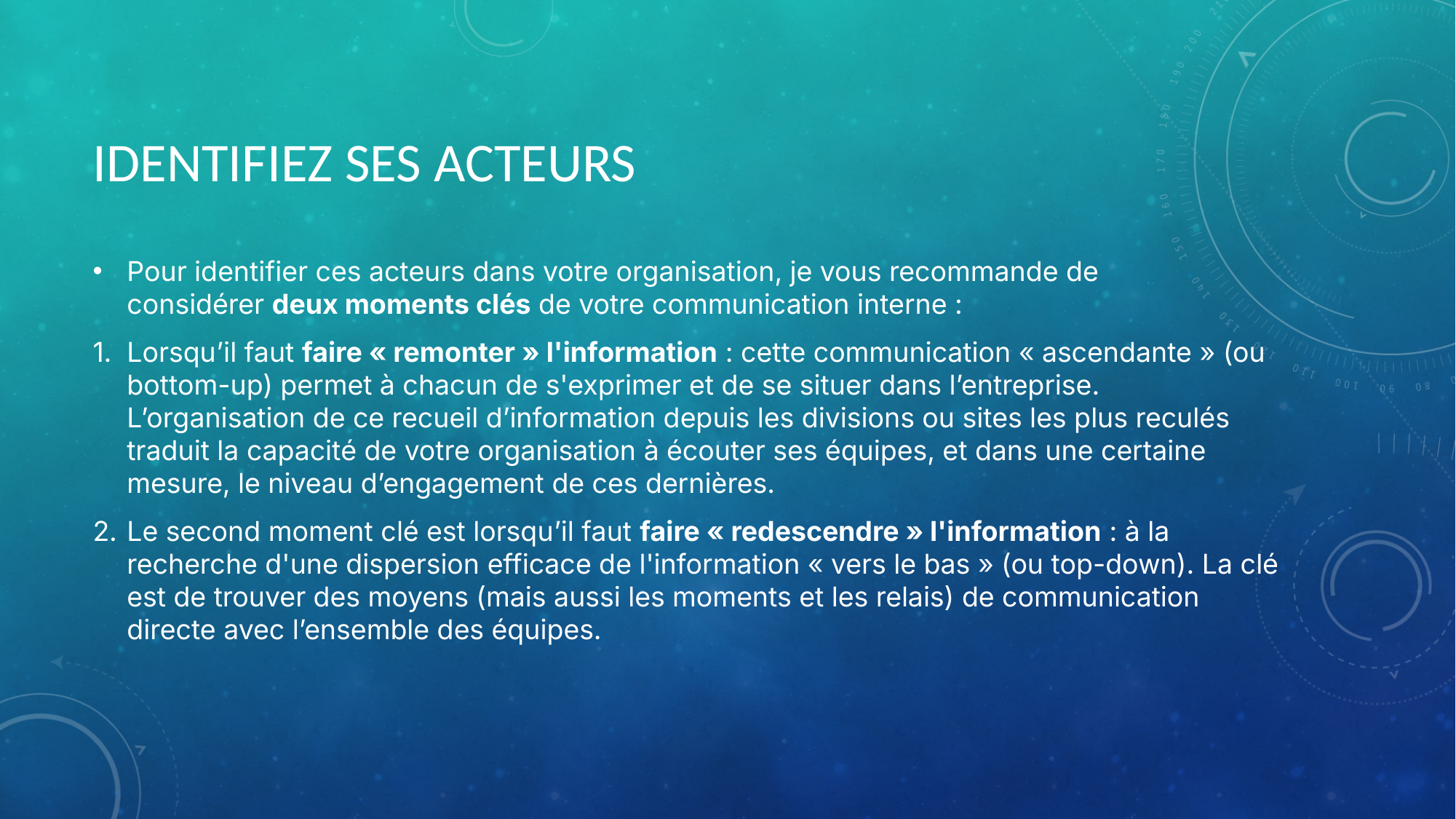

# Identifiez ses acteurs
Pour identifier ces acteurs dans votre organisation, je vous recommande de considérer deux moments clés de votre communication interne :
Lorsqu’il faut faire « remonter » l'information : cette communication « ascendante » (ou bottom-up) permet à chacun de s'exprimer et de se situer dans l’entreprise. L’organisation de ce recueil d’information depuis les divisions ou sites les plus reculés traduit la capacité de votre organisation à écouter ses équipes, et dans une certaine mesure, le niveau d’engagement de ces dernières.
Le second moment clé est lorsqu’il faut faire « redescendre » l'information : à la recherche d'une dispersion efficace de l'information « vers le bas » (ou top-down). La clé est de trouver des moyens (mais aussi les moments et les relais) de communication directe avec l’ensemble des équipes.